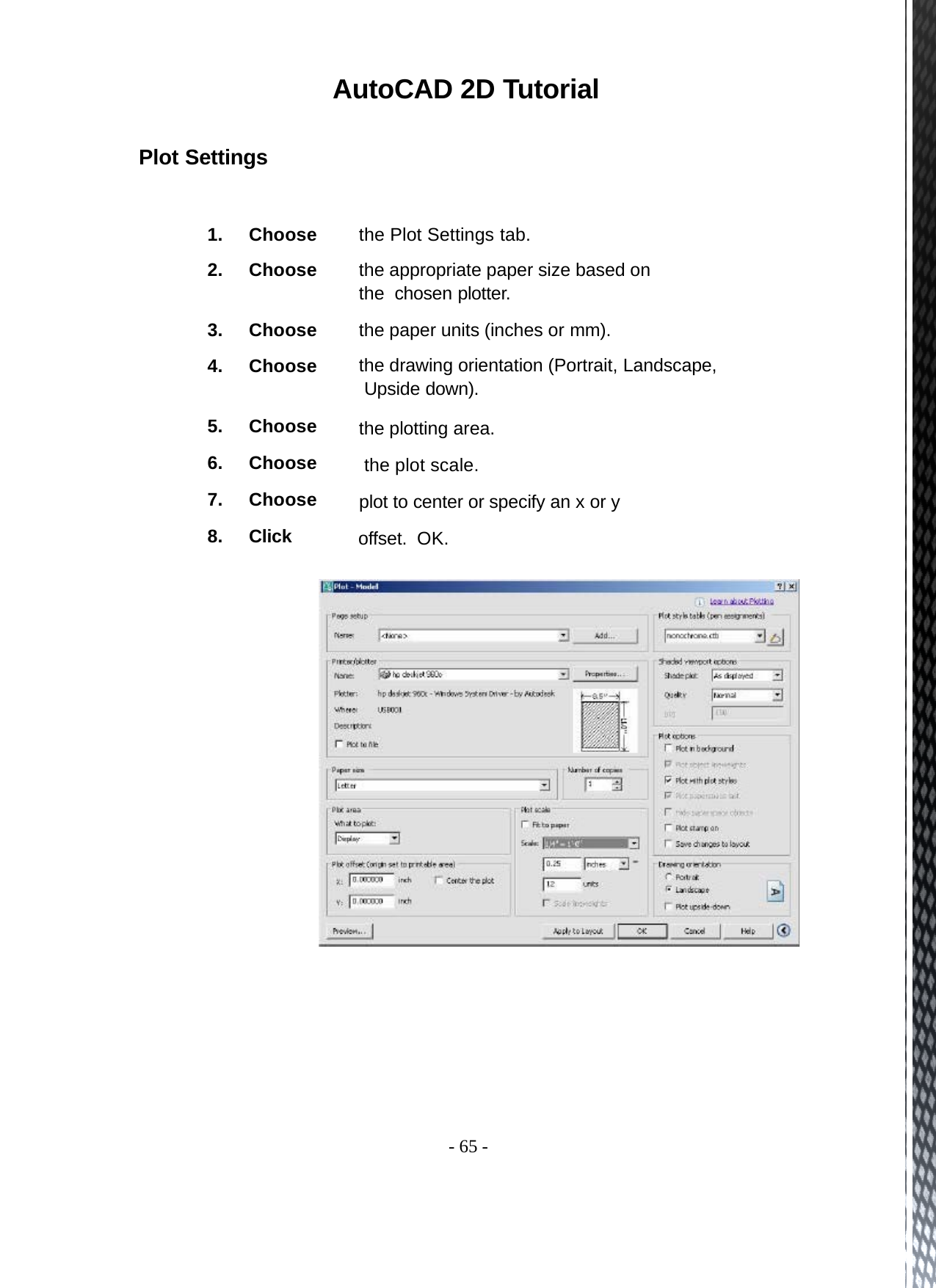

AutoCAD 2D Tutorial

Plot Settings
Choose
Choose
the Plot Settings tab.
the appropriate paper size based on the  chosen plotter.
the paper units (inches or mm).
the drawing orientation (Portrait, Landscape,  Upside down).
the plotting area.  the plot scale.
plot to center or specify an x or y offset.  OK.
Choose
Choose
Choose
Choose
Choose
Click

- 65 -